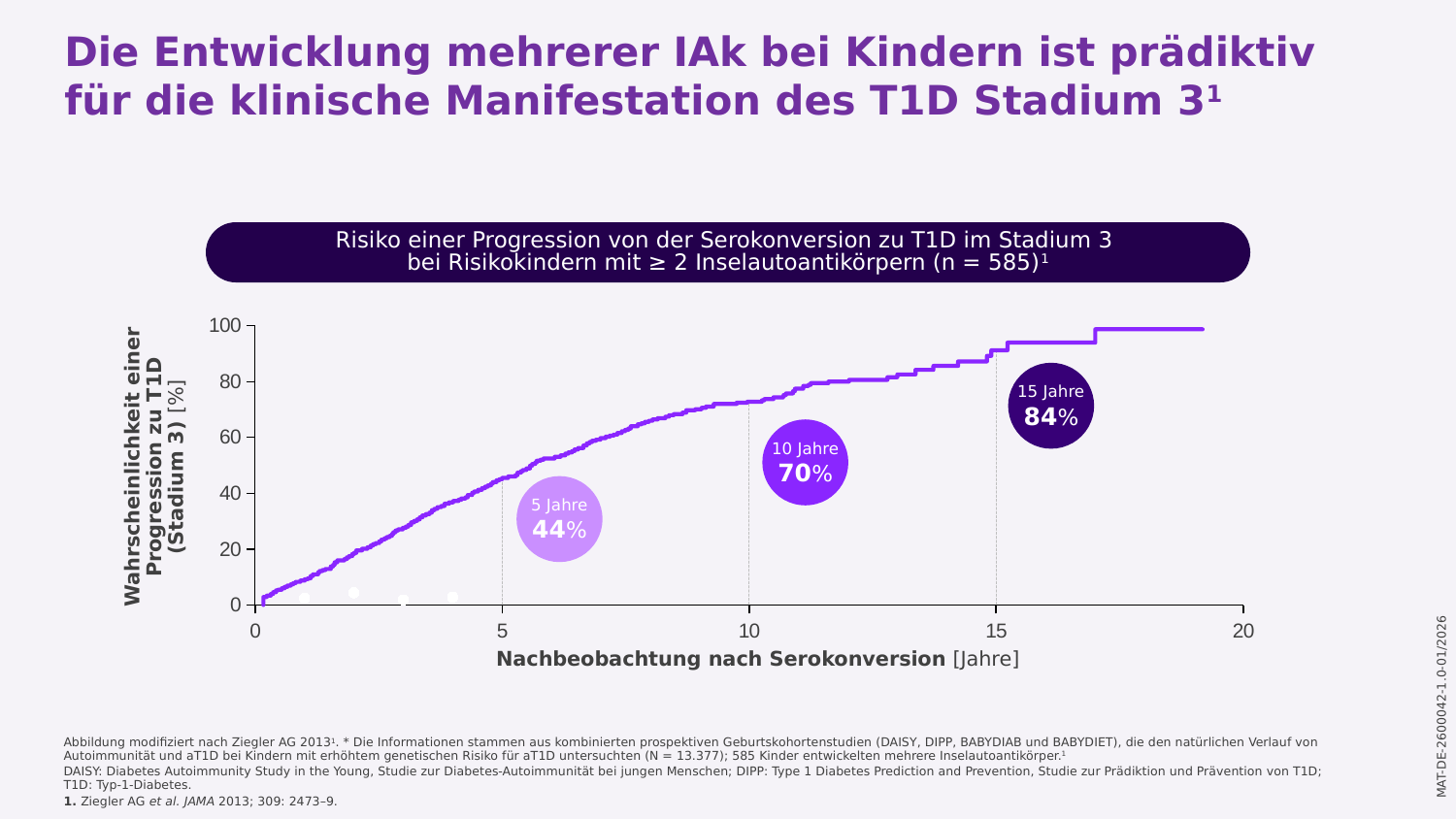

Die Entwicklung mehrerer IAk bei Kindern ist prädiktiv für die klinische Manifestation des T1D Stadium 31
Risiko einer Progression von der Serokonversion zu T1D im Stadium 3
bei Risikokindern mit ≥ 2 Inselautoantikörpern (n = 585)1

### Chart

| Category | Series 2 |
|---|---|
15 Jahre
84%
10 Jahre
70%
5 Jahre
44%
Wahrscheinlichkeit einer Progression zu T1D (Stadium 3) [%]
Nachbeobachtung nach Serokonversion [Jahre]
Abbildung modifiziert nach Ziegler AG 20131. * Die Informationen stammen aus kombinierten prospektiven Geburtskohortenstudien (DAISY, DIPP, BABYDIAB und BABYDIET), die den natürlichen Verlauf von Autoimmunität und aT1D bei Kindern mit erhöhtem genetischen Risiko für aT1D untersuchten (N = 13.377); 585 Kinder entwickelten mehrere Inselautoantikörper.1
DAISY: Diabetes Autoimmunity Study in the Young, Studie zur Diabetes-Autoimmunität bei jungen Menschen; DIPP: Type 1 Diabetes Prediction and Prevention, Studie zur Prädiktion und Prävention von T1D; T1D: Typ-1-Diabetes.
1. Ziegler AG et al. JAMA 2013; 309: 2473–9.